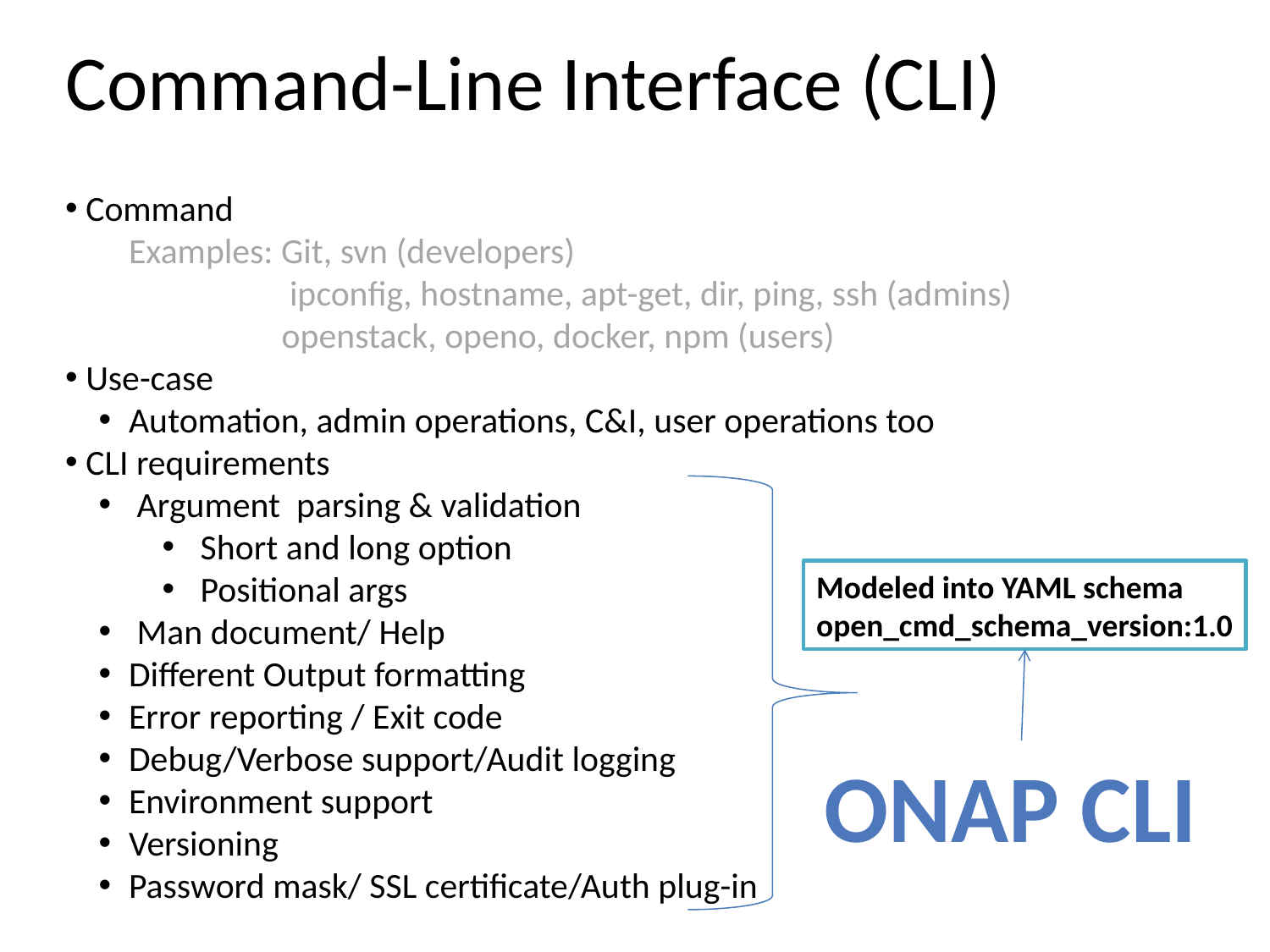

Command-Line Interface (CLI)
 Command
Examples: Git, svn (developers)
                    ipconfig, hostname, apt-get, dir, ping, ssh (admins)
                   openstack, openo, docker, npm (users)
 Use-case
Automation, admin operations, C&I, user operations too
 CLI requirements
 Argument  parsing & validation
 Short and long option
 Positional args
 Man document/ Help
Different Output formatting
Error reporting / Exit code
Debug/Verbose support/Audit logging
Environment support
Versioning
Password mask/ SSL certificate/Auth plug-in

Modeled into YAML schema
open_cmd_schema_version:1.0
ONAP CLI